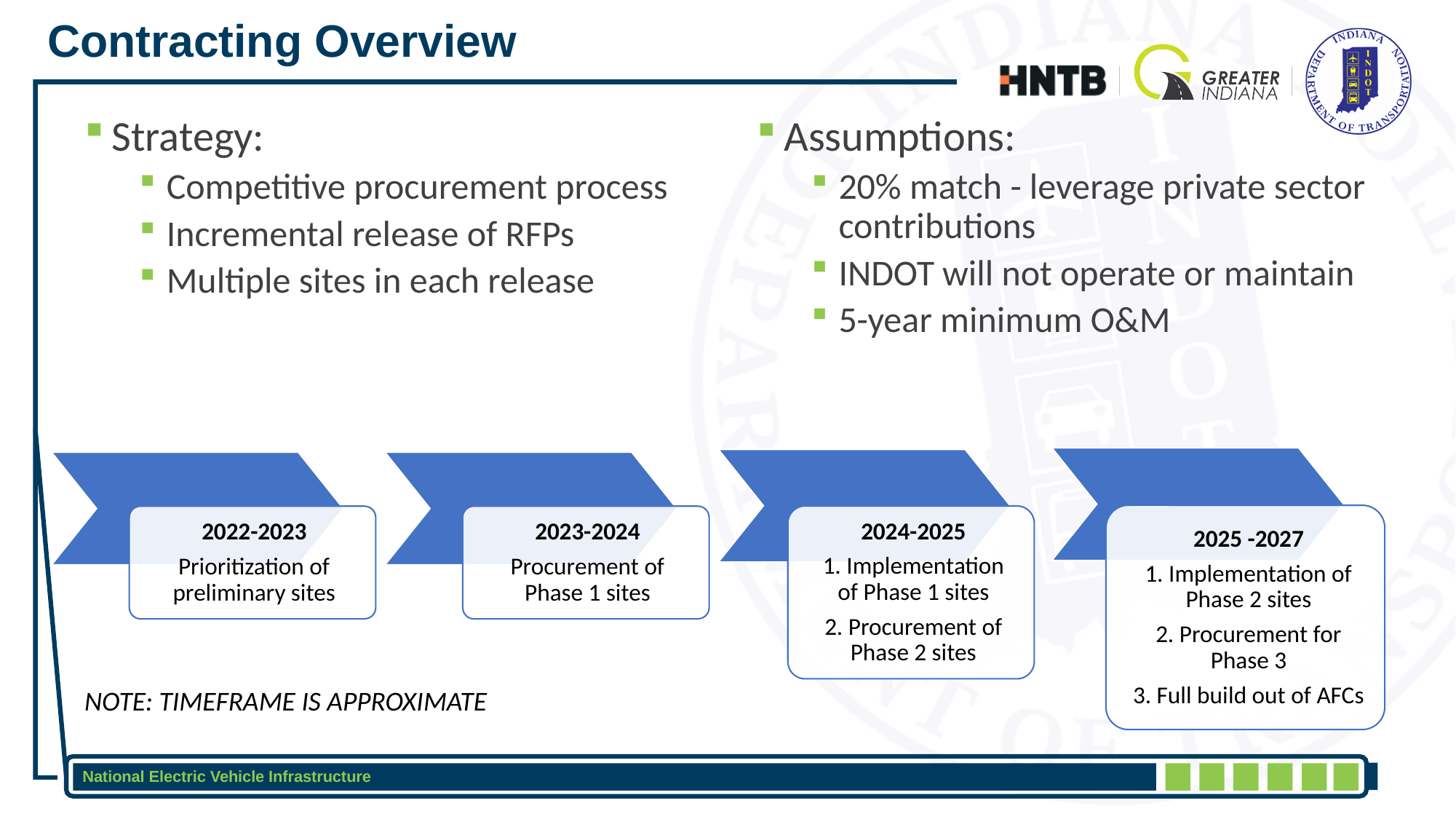

# Contracting Overview
Strategy:
Competitive procurement process
Incremental release of RFPs
Multiple sites in each release

Assumptions:
20% match - leverage private sector contributions
INDOT will not operate or maintain
5-year minimum O&M

2022-2023
Prioritization of preliminary sites
2023-2024
Procurement of Phase 1 sites
2024-2025
1. Implementation of Phase 1 sites
2. Procurement of Phase 2 sites
2025 -2027
1. Implementation of Phase 2 sites
2. Procurement for Phase 3
3. Full build out of AFCs
NOTE: TIMEFRAME IS APPROXIMATE